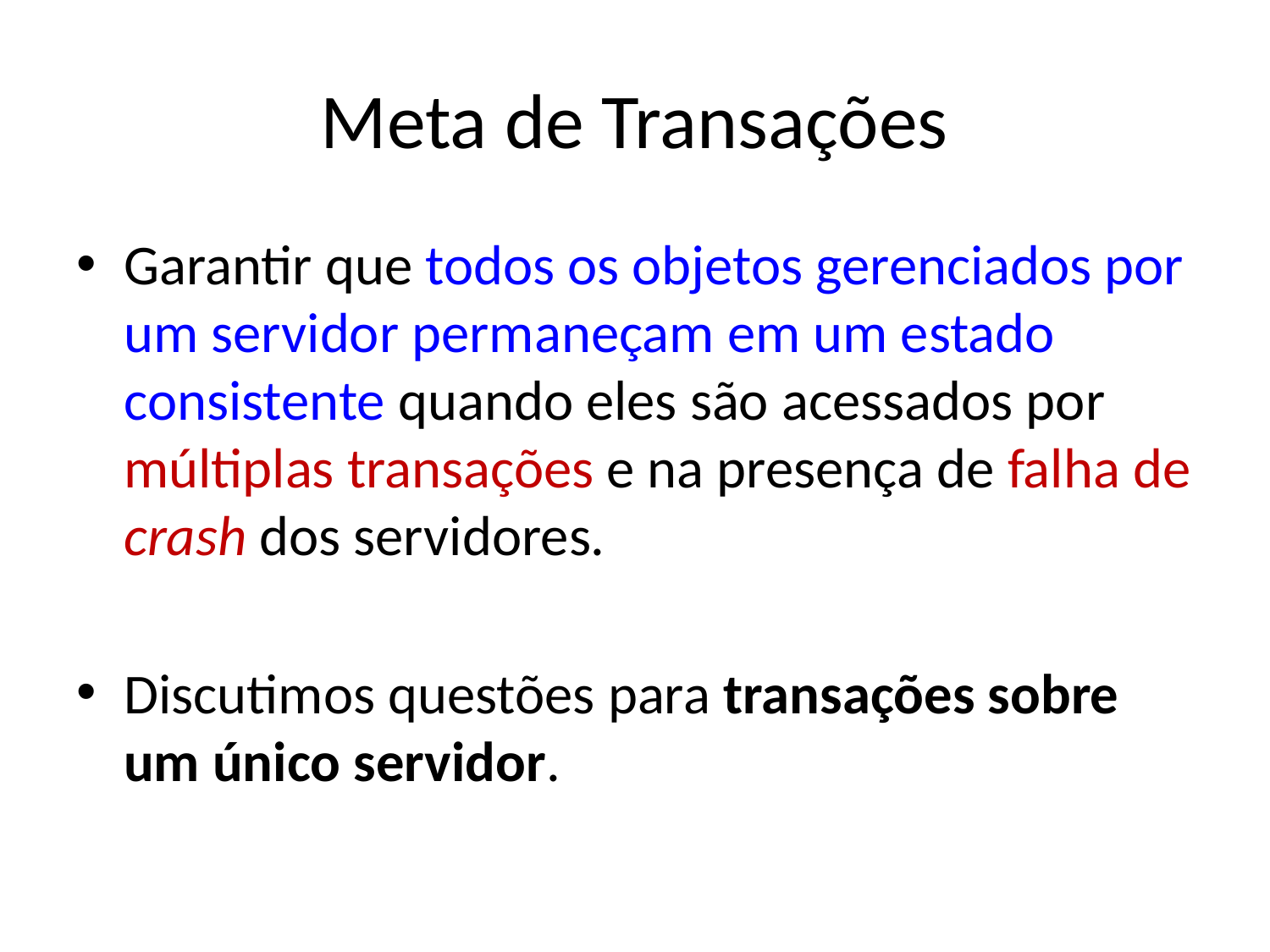

# Meta de Transações
Garantir que todos os objetos gerenciados por um servidor permaneçam em um estado consistente quando eles são acessados por múltiplas transações e na presença de falha de crash dos servidores.

Discutimos questões para transações sobre um único servidor.